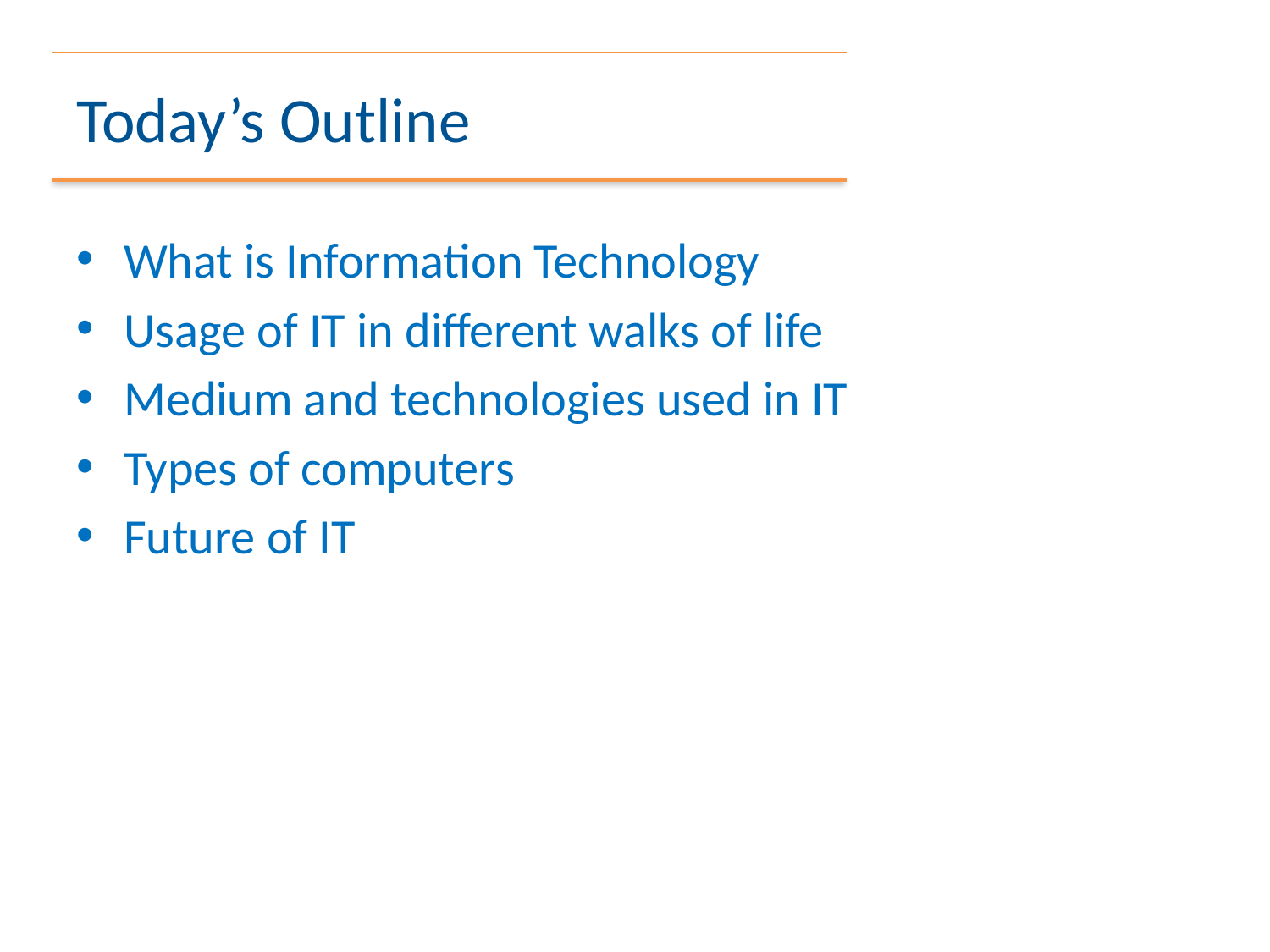

# Today’s Outline
What is Information Technology
Usage of IT in different walks of life
Medium and technologies used in IT
Types of computers
Future of IT